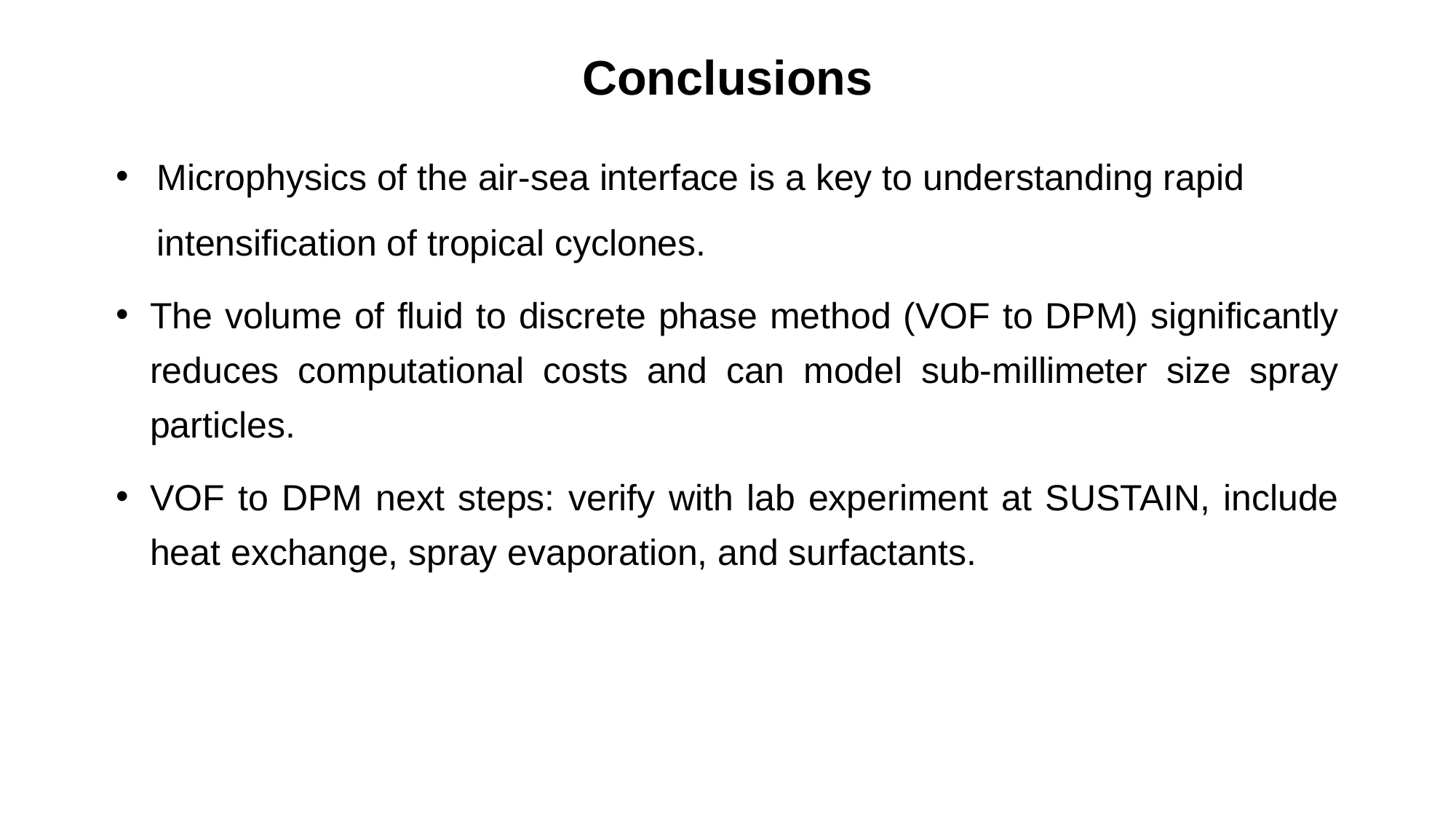

# Conclusions
Microphysics of the air-sea interface is a key to understanding rapid intensification of tropical cyclones.
The volume of fluid to discrete phase method (VOF to DPM) significantly reduces computational costs and can model sub-millimeter size spray particles.
VOF to DPM next steps: verify with lab experiment at SUSTAIN, include heat exchange, spray evaporation, and surfactants.